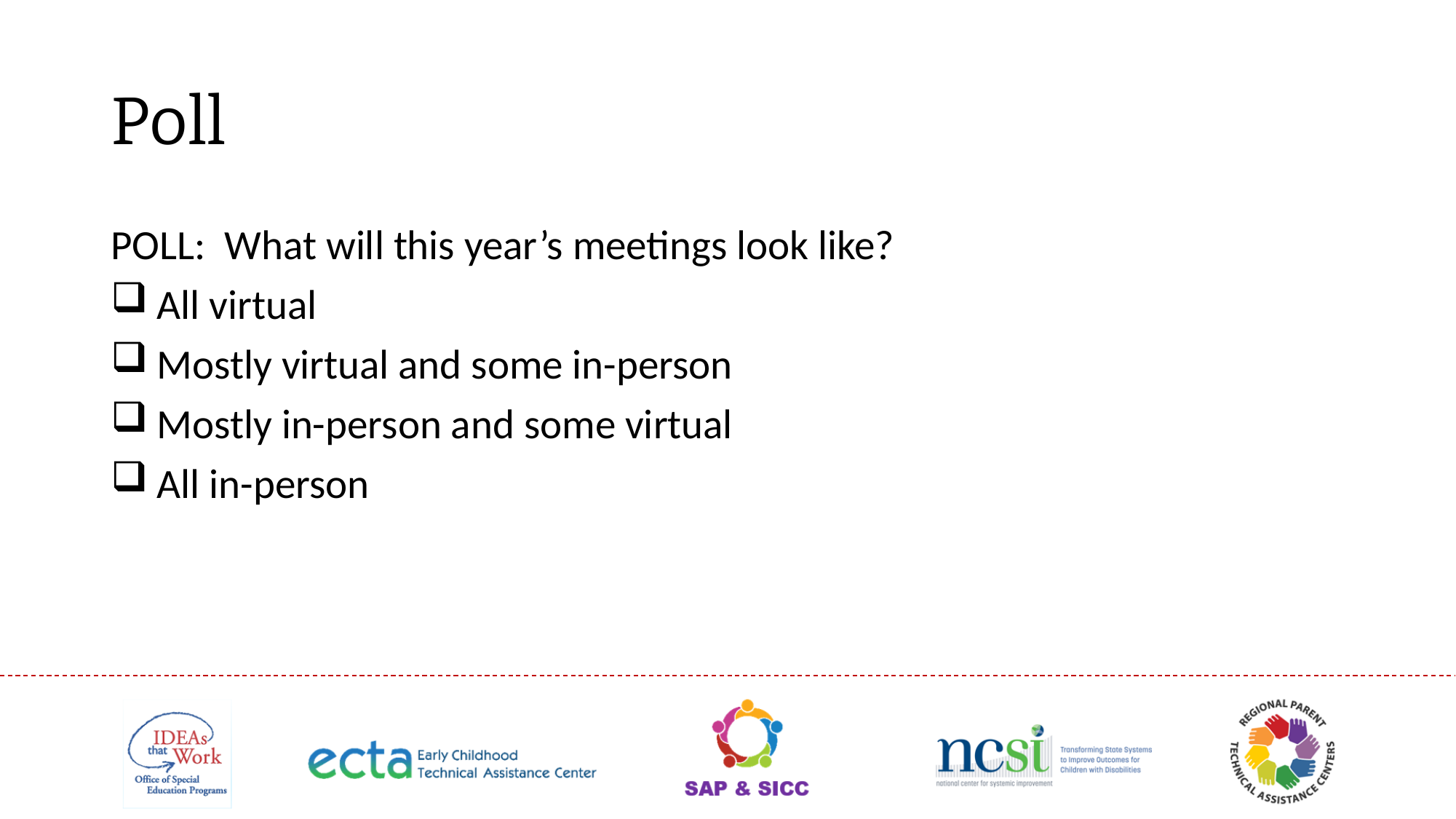

# Poll
POLL:  What will this year’s meetings look like?
 All virtual
 Mostly virtual and some in-person
 Mostly in-person and some virtual
 All in-person